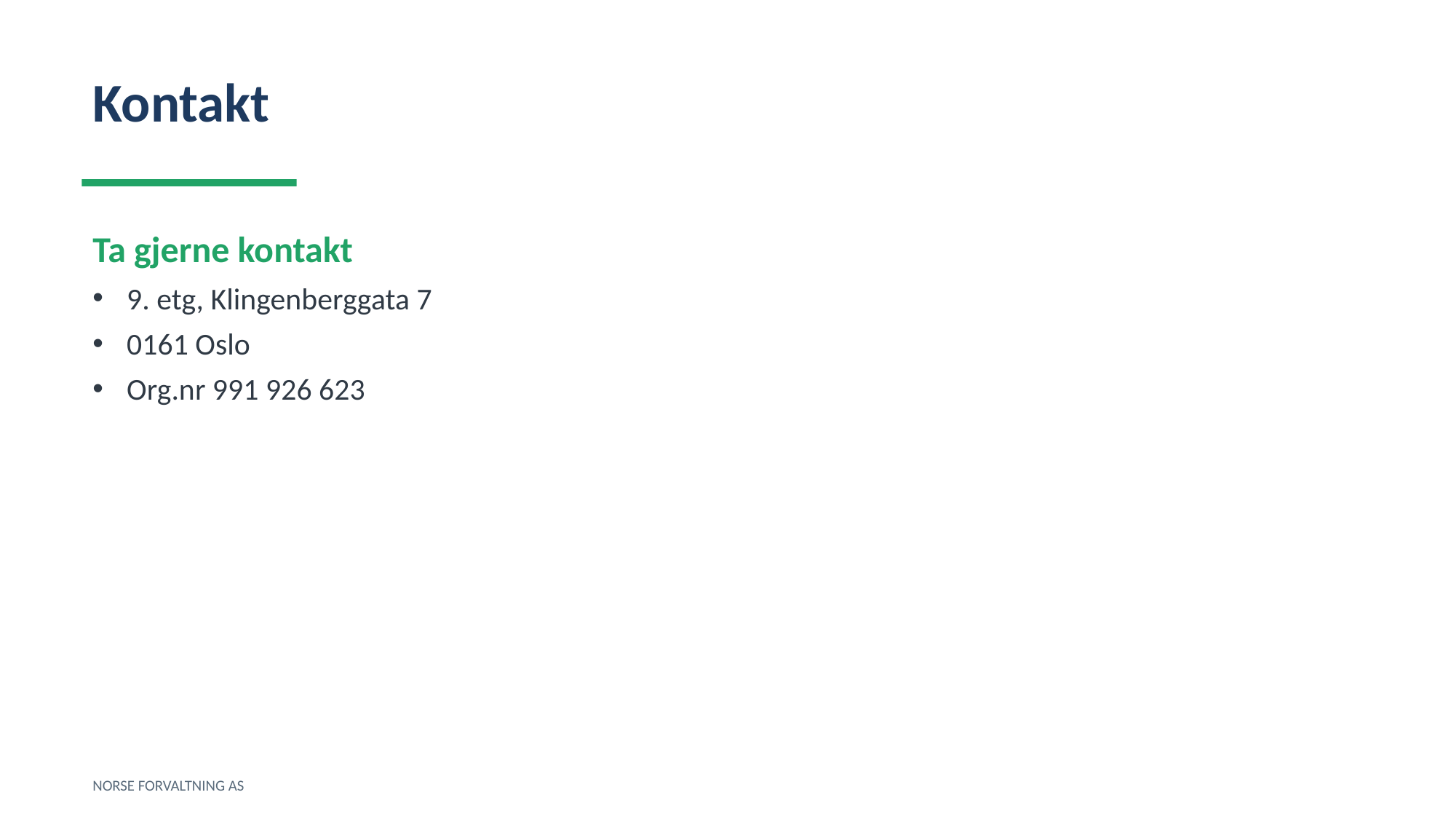

Kontakt

Ta gjerne kontakt
9. etg, Klingenberggata 7
0161 Oslo
Org.nr 991 926 623
NORSE FORVALTNING AS